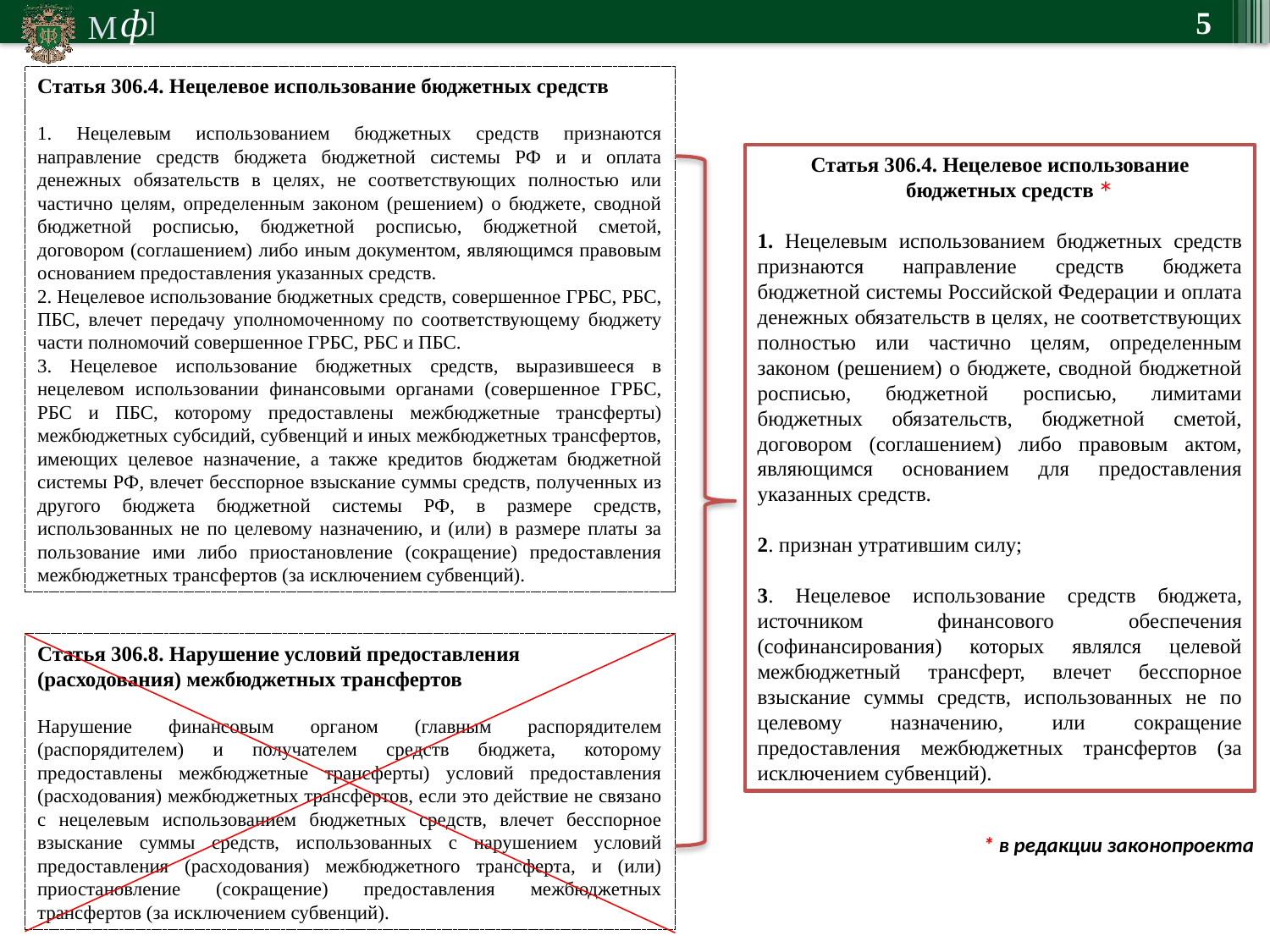

5
Статья 306.4. Нецелевое использование бюджетных средств

1. Нецелевым использованием бюджетных средств признаются направление средств бюджета бюджетной системы РФ и и оплата денежных обязательств в целях, не соответствующих полностью или частично целям, определенным законом (решением) о бюджете, сводной бюджетной росписью, бюджетной росписью, бюджетной сметой, договором (соглашением) либо иным документом, являющимся правовым основанием предоставления указанных средств.
2. Нецелевое использование бюджетных средств, совершенное ГРБС, РБС, ПБС, влечет передачу уполномоченному по соответствующему бюджету части полномочий совершенное ГРБС, РБС и ПБС.
3. Нецелевое использование бюджетных средств, выразившееся в нецелевом использовании финансовыми органами (совершенное ГРБС, РБС и ПБС, которому предоставлены межбюджетные трансферты) межбюджетных субсидий, субвенций и иных межбюджетных трансфертов, имеющих целевое назначение, а также кредитов бюджетам бюджетной системы РФ, влечет бесспорное взыскание суммы средств, полученных из другого бюджета бюджетной системы РФ, в размере средств, использованных не по целевому назначению, и (или) в размере платы за пользование ими либо приостановление (сокращение) предоставления межбюджетных трансфертов (за исключением субвенций).
Статья 306.4. Нецелевое использование бюджетных средств

1. Нецелевым использованием бюджетных средств признаются направление средств бюджета бюджетной системы Российской Федерации и оплата денежных обязательств в целях, не соответствующих полностью или частично целям, определенным законом (решением) о бюджете, сводной бюджетной росписью, бюджетной росписью, лимитами бюджетных обязательств, бюджетной сметой, договором (соглашением) либо правовым актом, являющимся основанием для предоставления указанных средств.

2. признан утратившим силу;

3. Нецелевое использование средств бюджета, источником финансового обеспечения (софинансирования) которых являлся целевой межбюджетный трансферт, влечет бесспорное взыскание суммы средств, использованных не по целевому назначению, или сокращение предоставления межбюджетных трансфертов (за исключением субвенций).

*
Статья 306.8. Нарушение условий предоставления (расходования) межбюджетных трансфертов

Нарушение финансовым органом (главным распорядителем (распорядителем) и получателем средств бюджета, которому предоставлены межбюджетные трансферты) условий предоставления (расходования) межбюджетных трансфертов, если это действие не связано с нецелевым использованием бюджетных средств, влечет бесспорное взыскание суммы средств, использованных с нарушением условий предоставления (расходования) межбюджетного трансферта, и (или) приостановление (сокращение) предоставления межбюджетных трансфертов (за исключением субвенций).
* в редакции законопроекта